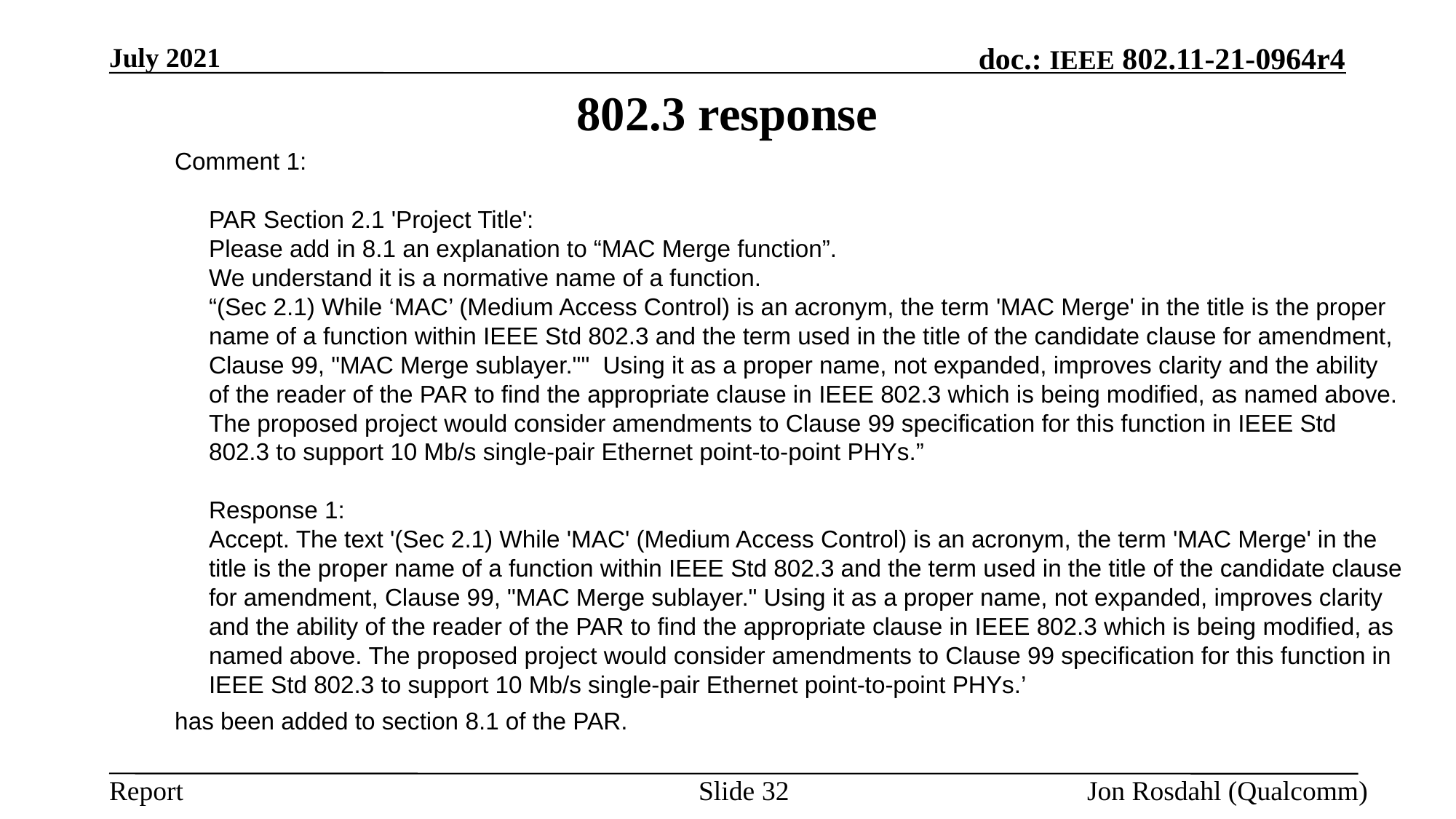

July 2021
# 802.3 response
Comment 1:
PAR Section 2.1 'Project Title':
Please add in 8.1 an explanation to “MAC Merge function”.
We understand it is a normative name of a function.
“(Sec 2.1) While ‘MAC’ (Medium Access Control) is an acronym, the term 'MAC Merge' in the title is the proper name of a function within IEEE Std 802.3 and the term used in the title of the candidate clause for amendment, Clause 99, "MAC Merge sublayer.""  Using it as a proper name, not expanded, improves clarity and the ability of the reader of the PAR to find the appropriate clause in IEEE 802.3 which is being modified, as named above. The proposed project would consider amendments to Clause 99 specification for this function in IEEE Std 802.3 to support 10 Mb/s single-pair Ethernet point-to-point PHYs.”
Response 1:
Accept. The text '(Sec 2.1) While 'MAC' (Medium Access Control) is an acronym, the term 'MAC Merge' in the title is the proper name of a function within IEEE Std 802.3 and the term used in the title of the candidate clause for amendment, Clause 99, "MAC Merge sublayer." Using it as a proper name, not expanded, improves clarity and the ability of the reader of the PAR to find the appropriate clause in IEEE 802.3 which is being modified, as named above. The proposed project would consider amendments to Clause 99 specification for this function in IEEE Std 802.3 to support 10 Mb/s single-pair Ethernet point-to-point PHYs.’
has been added to section 8.1 of the PAR.
Slide 32
Jon Rosdahl (Qualcomm)